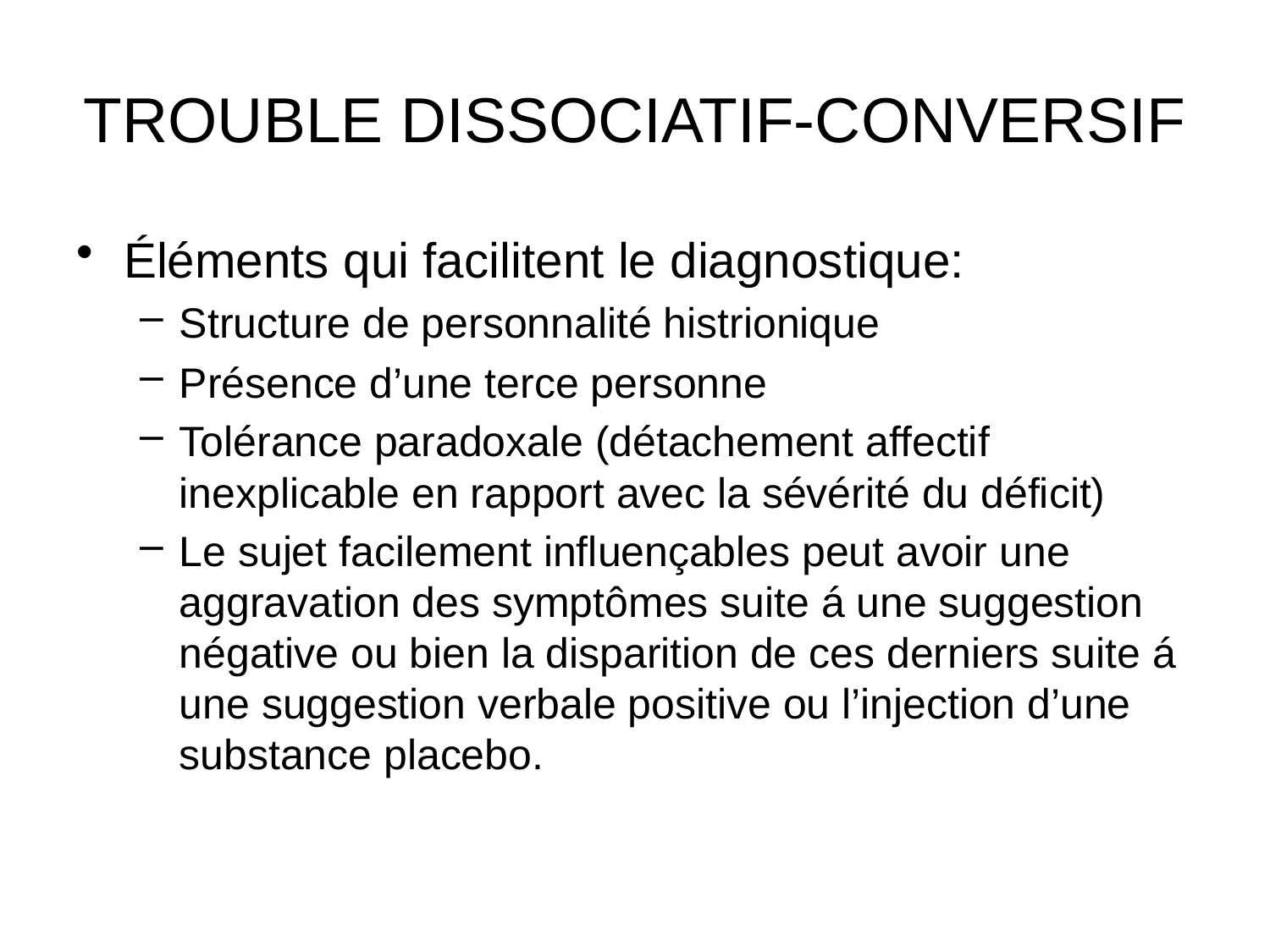

# TROUBLE DISSOCIATIF-CONVERSIF
Éléments qui facilitent le diagnostique:
Structure de personnalité histrionique
Présence d’une terce personne
Tolérance paradoxale (détachement affectif inexplicable en rapport avec la sévérité du déficit)
Le sujet facilement influençables peut avoir une aggravation des symptômes suite á une suggestion négative ou bien la disparition de ces derniers suite á une suggestion verbale positive ou l’injection d’une substance placebo.